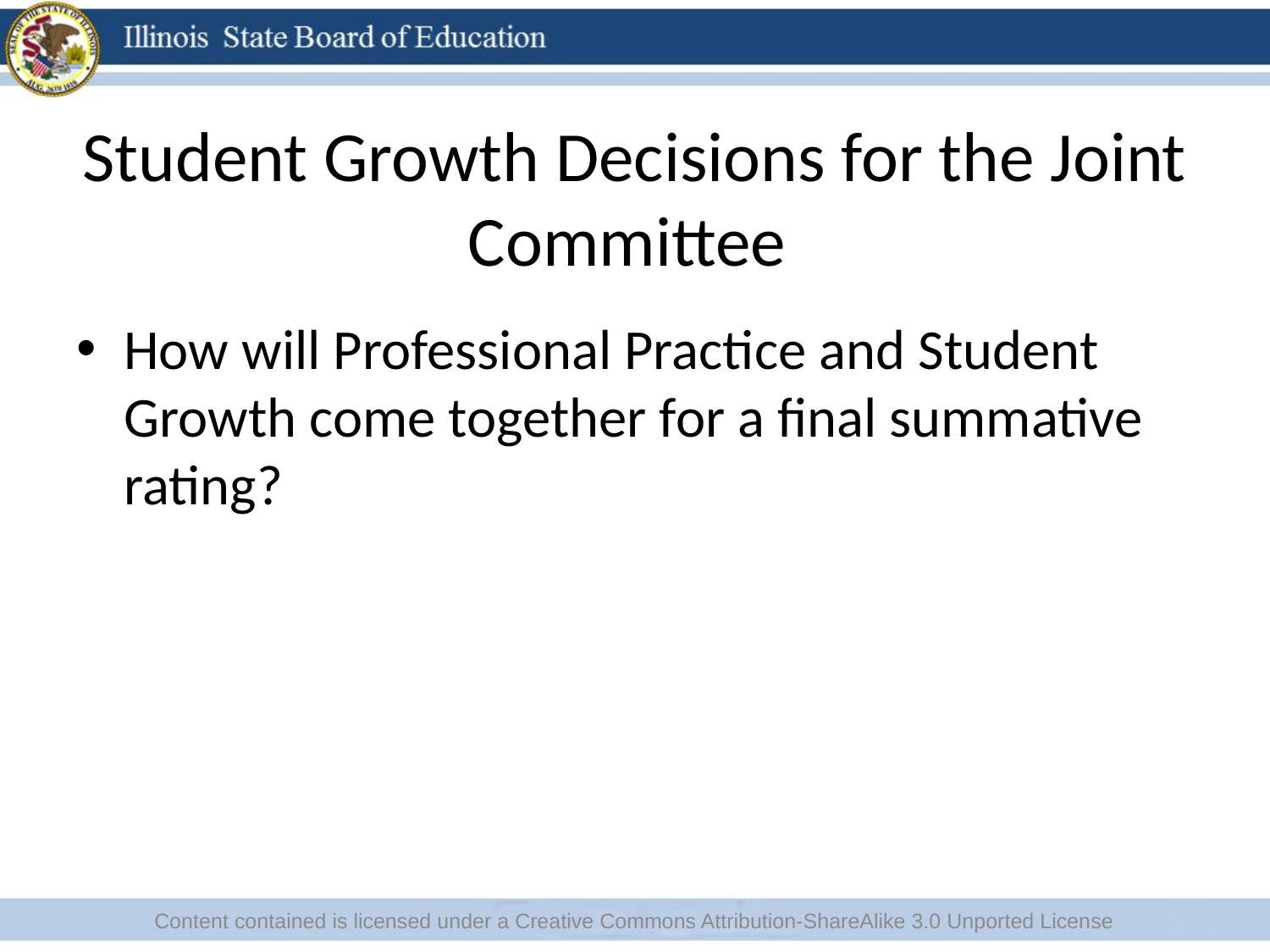

# Student Growth Decisions for the Joint Committee
How will Professional Practice and Student Growth come together for a final summative rating?

Content contained is licensed under a Creative Commons Attribution-ShareAlike 3.0 Unported License